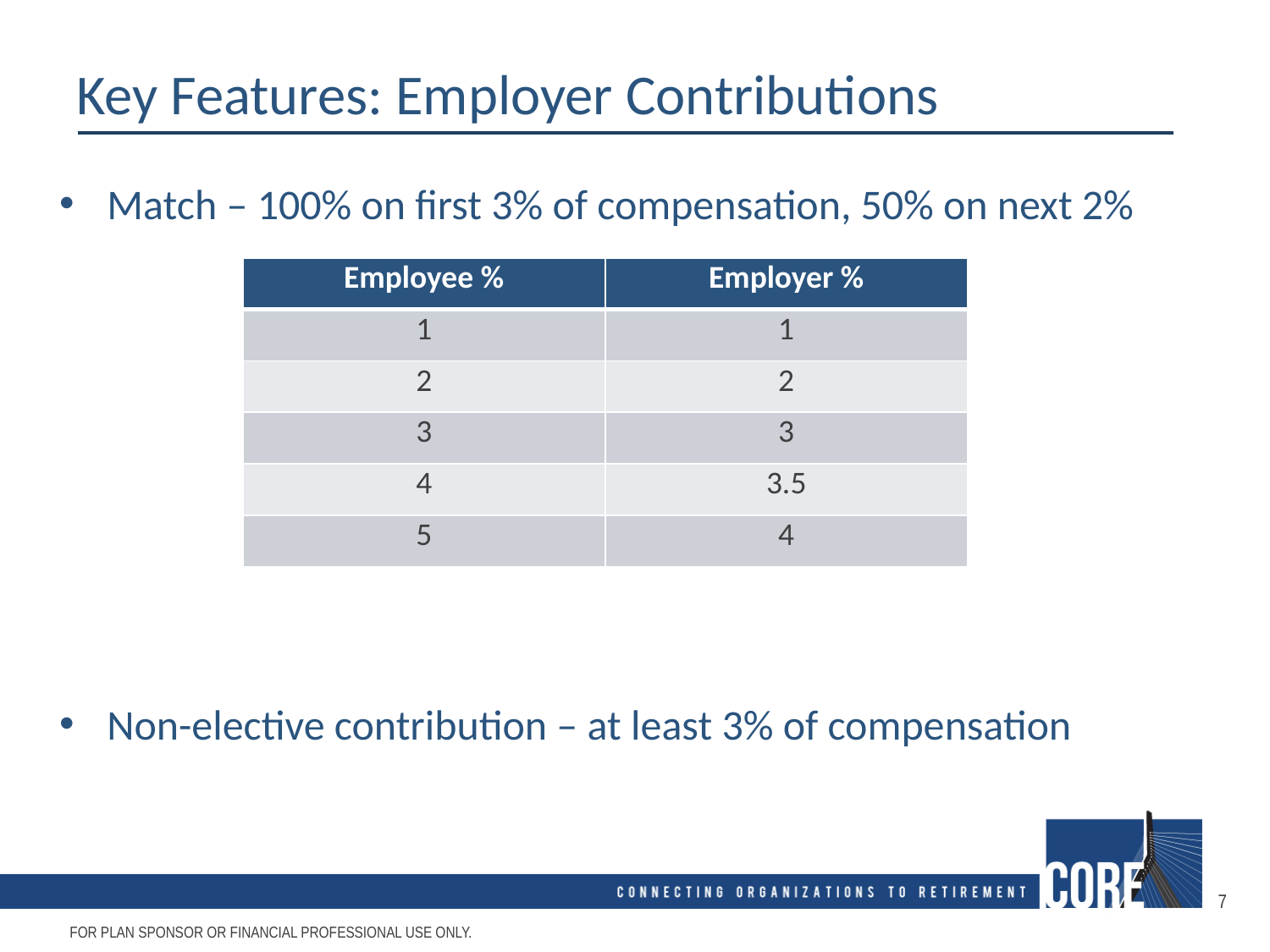

# Key Features: Employer Contributions
Match – 100% on first 3% of compensation, 50% on next 2%

Non-elective contribution – at least 3% of compensation
| Employee % | Employer % |
| --- | --- |
| 1 | 1 |
| 2 | 2 |
| 3 | 3 |
| 4 | 3.5 |
| 5 | 4 |
7
FOR PLAN SPONSOR OR FINANCIAL PROFESSIONAL USE ONLY.